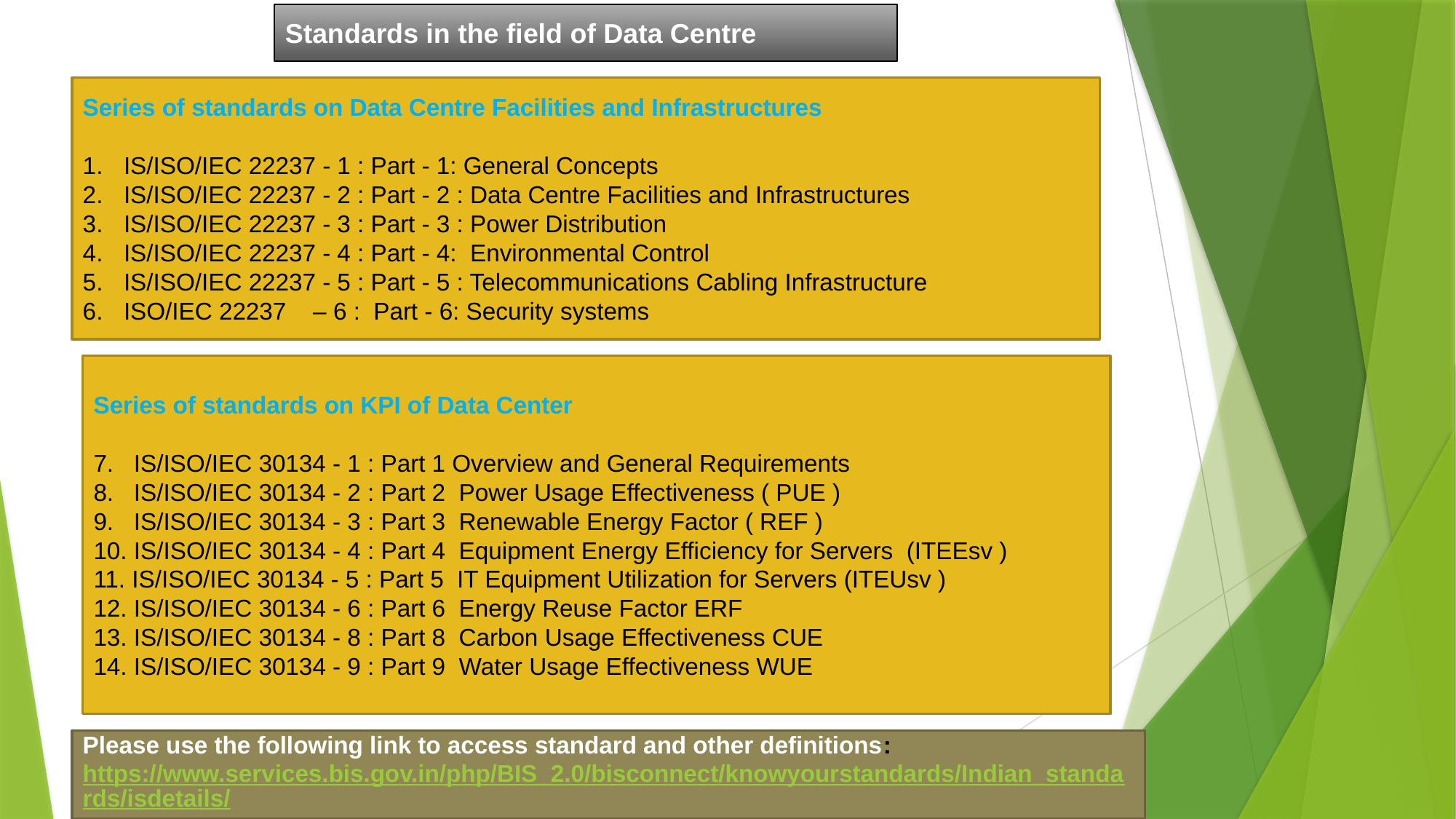

Standards in the field of Data Centre

Series of standards on Data Centre Facilities and Infrastructures

IS/ISO/IEC 22237 - 1 : Part - 1: General Concepts
IS/ISO/IEC 22237 - 2 : Part - 2 : Data Centre Facilities and Infrastructures
IS/ISO/IEC 22237 - 3 : Part - 3 : Power Distribution
IS/ISO/IEC 22237 - 4 : Part - 4:  Environmental Control
IS/ISO/IEC 22237 - 5 : Part - 5 : Telecommunications Cabling Infrastructure
ISO/IEC 22237    – 6 :  Part - 6: Security systems
Series of standards on KPI of Data Center

7.   IS/ISO/IEC 30134 - 1 : Part 1 Overview and General Requirements
8.   IS/ISO/IEC 30134 - 2 : Part 2  Power Usage Effectiveness ( PUE )
9.   IS/ISO/IEC 30134 - 3 : Part 3  Renewable Energy Factor ( REF )
10. IS/ISO/IEC 30134 - 4 : Part 4  Equipment Energy Efficiency for Servers  (ITEEsv )
11. IS/ISO/IEC 30134 - 5 : Part 5  IT Equipment Utilization for Servers (ITEUsv )
12. IS/ISO/IEC 30134 - 6 : Part 6  Energy Reuse Factor ERF
13. IS/ISO/IEC 30134 - 8 : Part 8  Carbon Usage Effectiveness CUE
14. IS/ISO/IEC 30134 - 9 : Part 9  Water Usage Effectiveness WUE

Please use the following link to access standard and other definitions:
https://www.services.bis.gov.in/php/BIS_2.0/bisconnect/knowyourstandards/Indian_standards/isdetails/